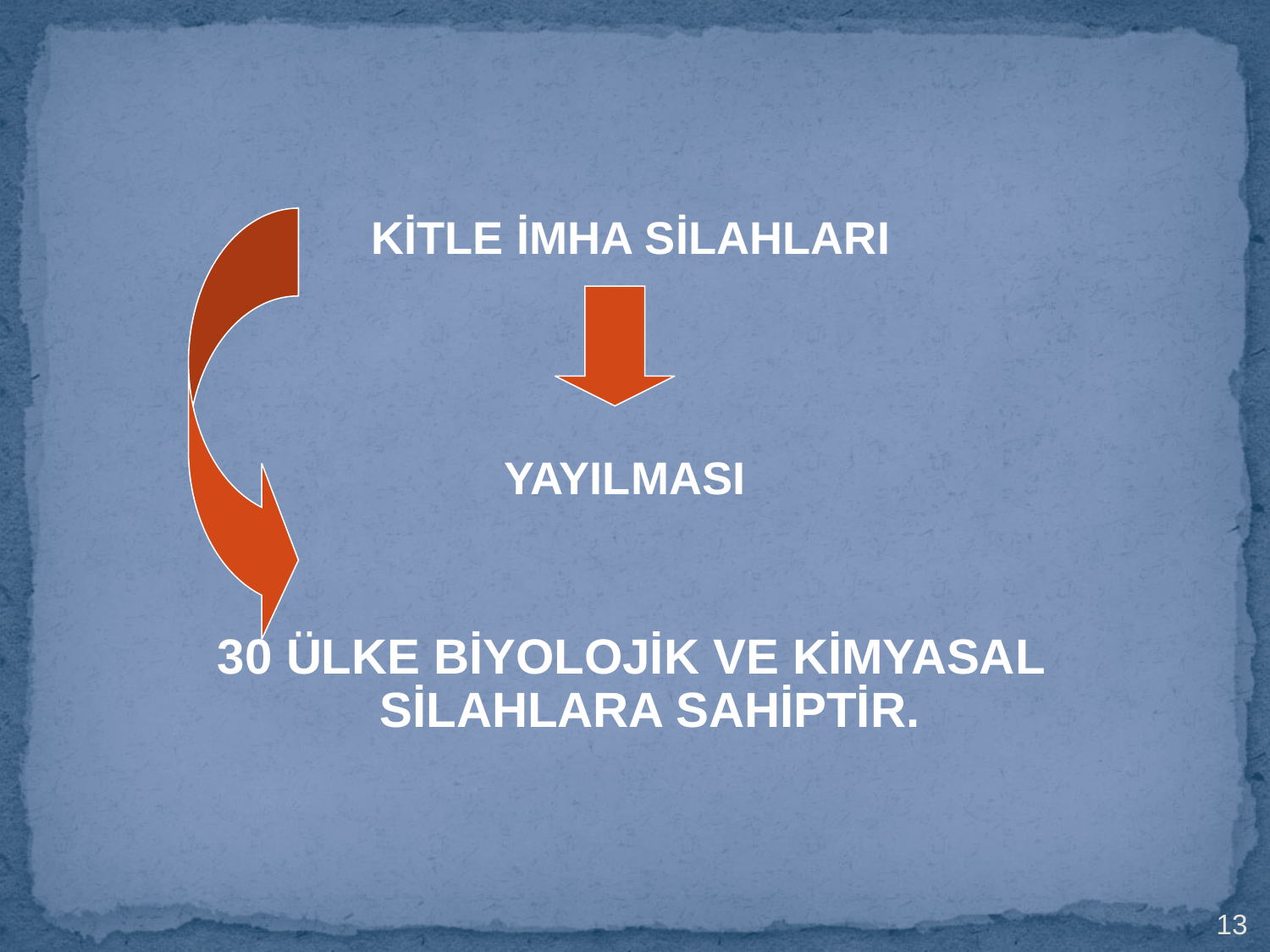

KİTLE İMHA SİLAHLARI

                                  YAYILMASI

30 ÜLKE BİYOLOJİK VE KİMYASAL SİLAHLARA SAHİPTİR.

13